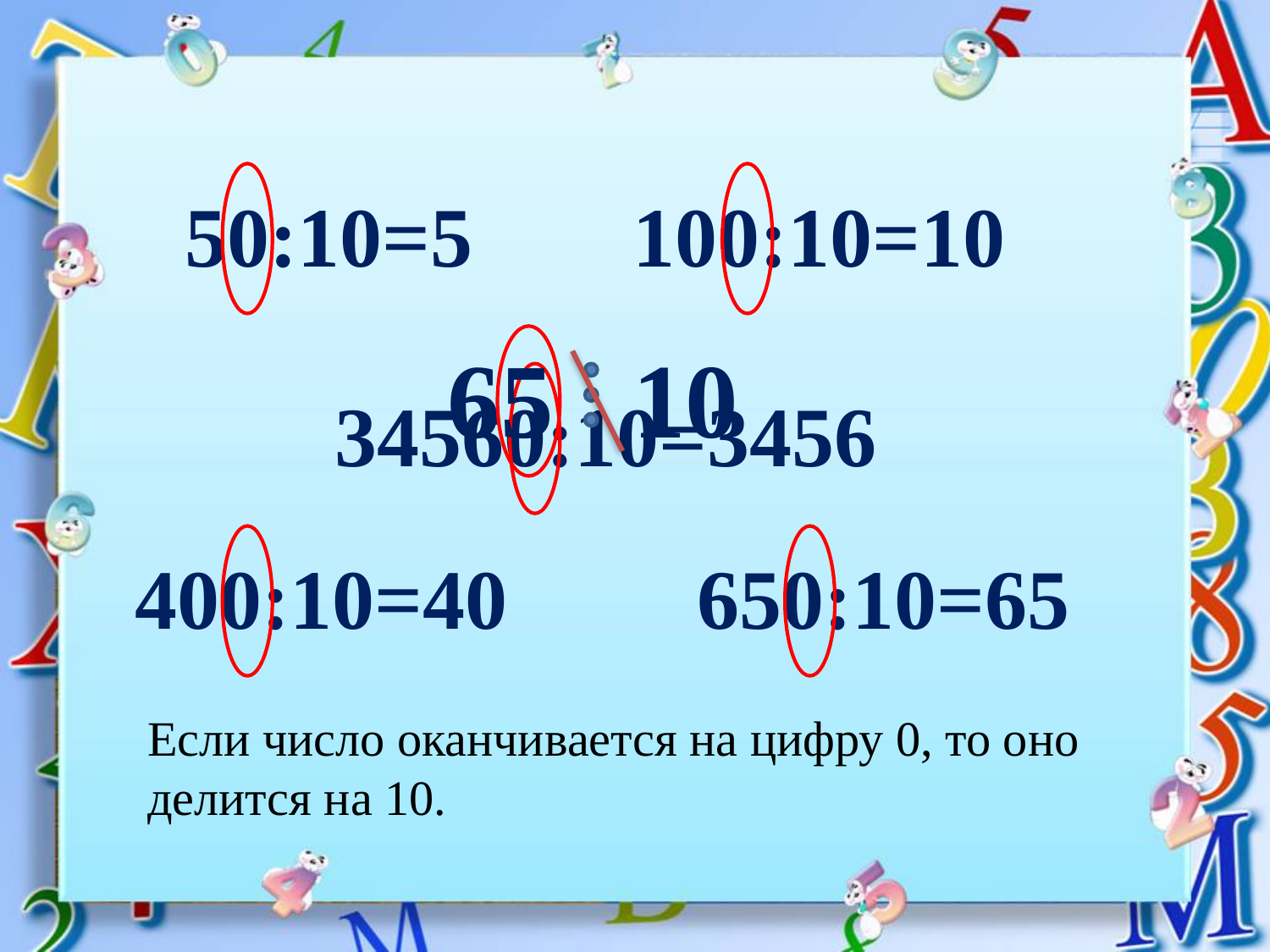

50:10=5
100:10=10
65   10

34560:10=3456

400:10=40
650:10=65
Если число оканчивается на цифру 0, то оно делится на 10.